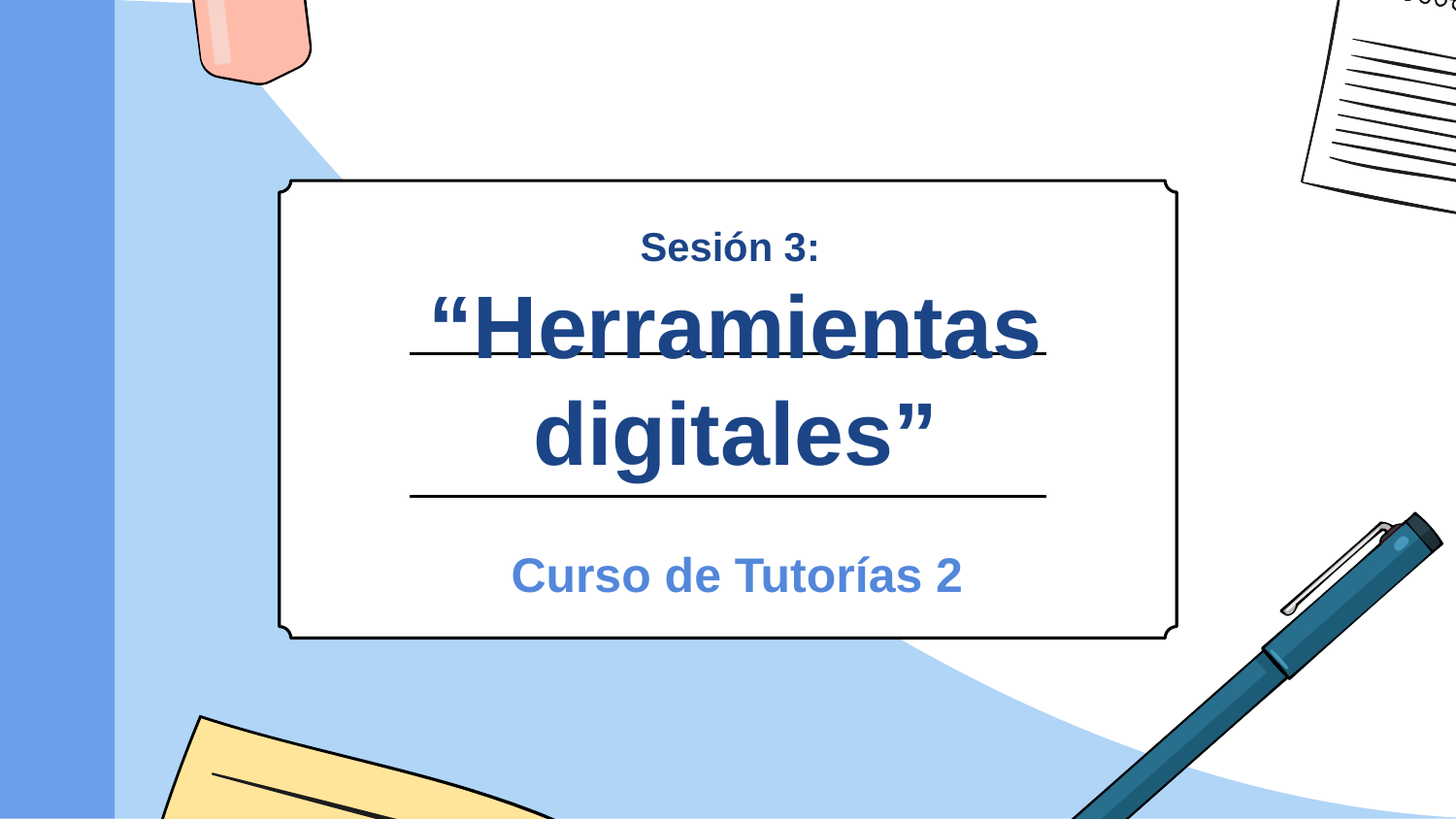

Sesión 3:
“Herramientas digitales”
# Curso de Tutorías 2